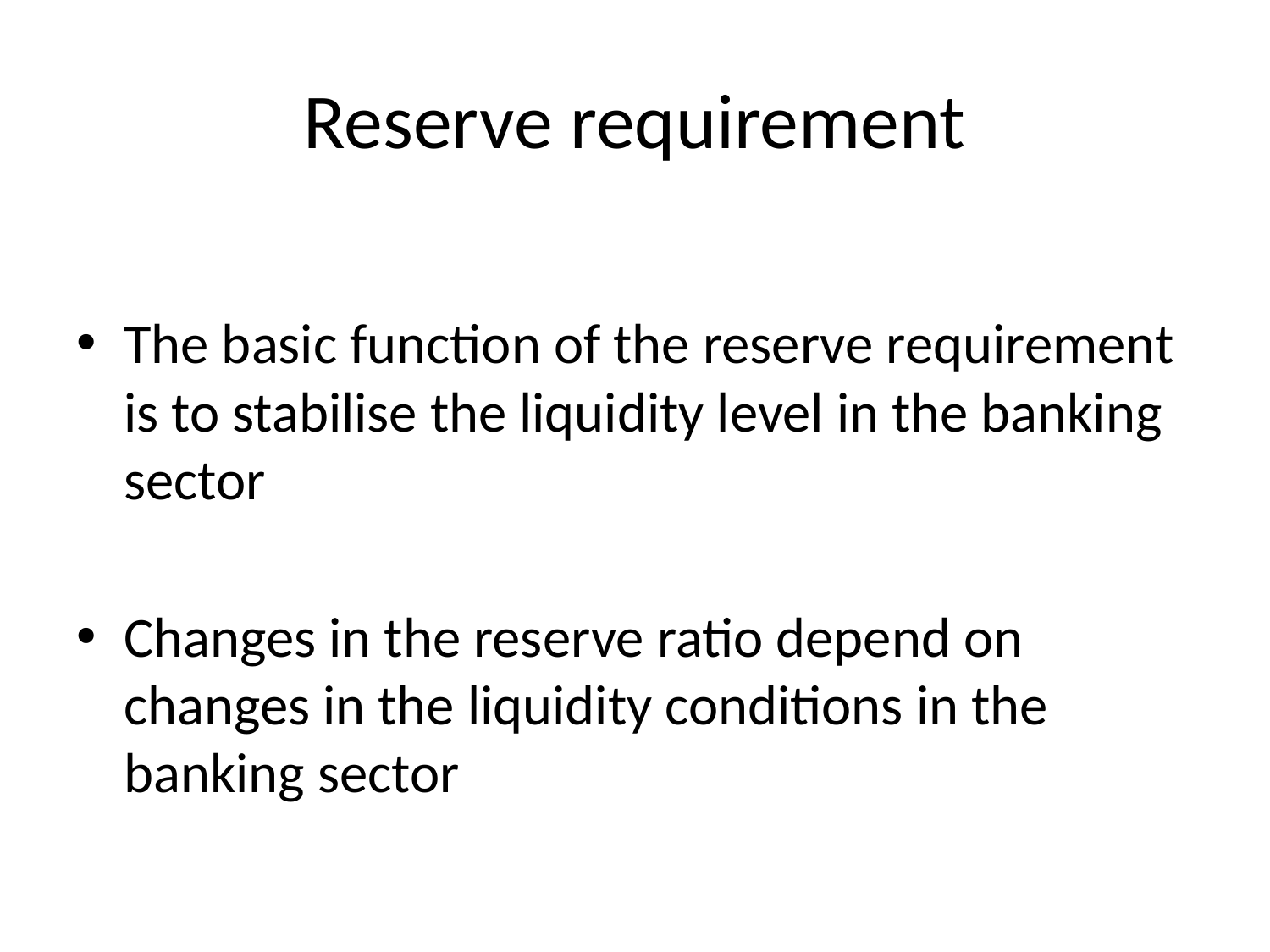

# Reserve requirement

The basic function of the reserve requirement is to stabilise the liquidity level in the banking sector

Changes in the reserve ratio depend on changes in the liquidity conditions in the banking sector